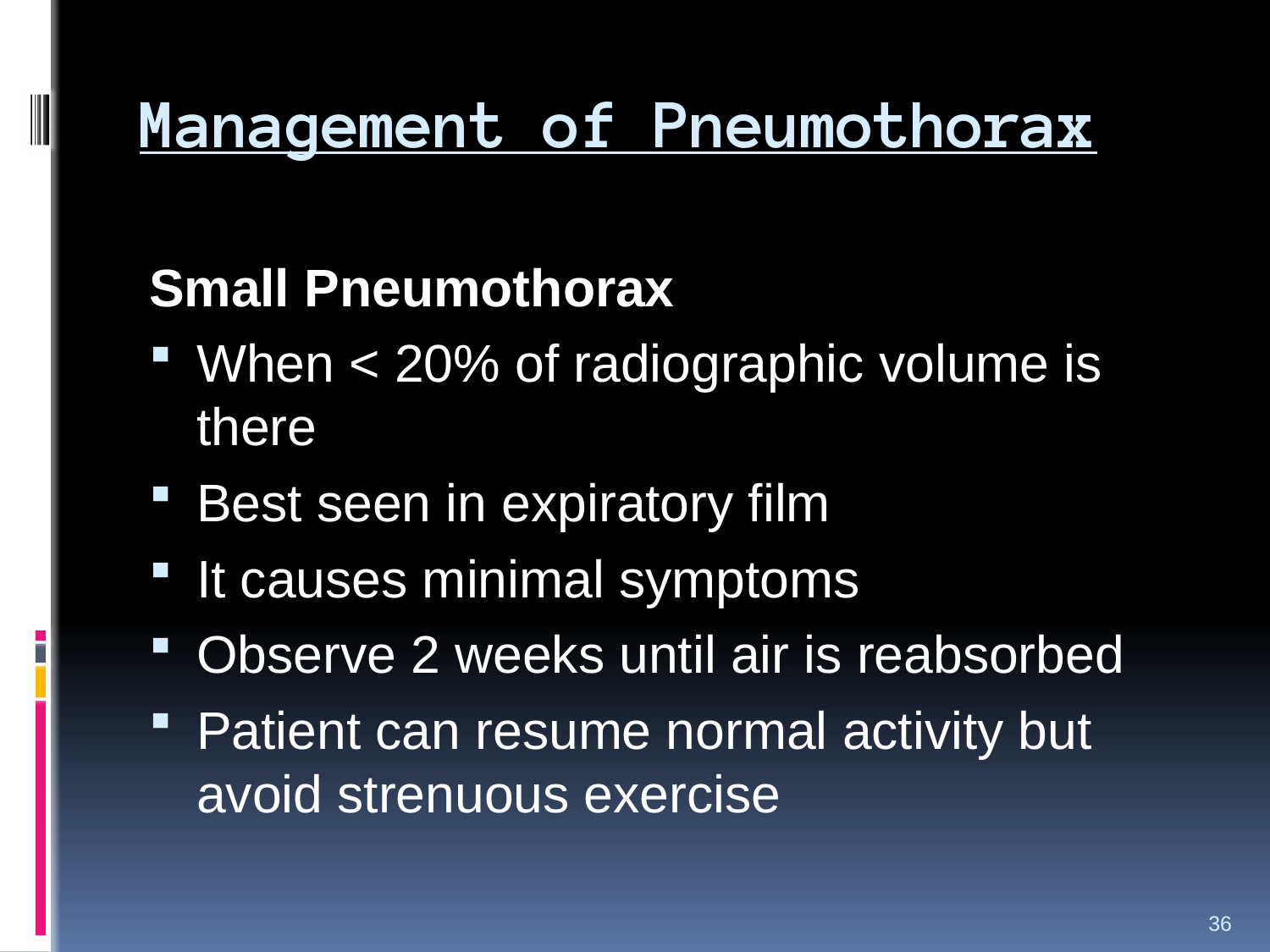

# Management of Pneumothorax
Small Pneumothorax
When < 20% of radiographic volume is there
Best seen in expiratory film
It causes minimal symptoms
Observe 2 weeks until air is reabsorbed
Patient can resume normal activity but avoid strenuous exercise
36